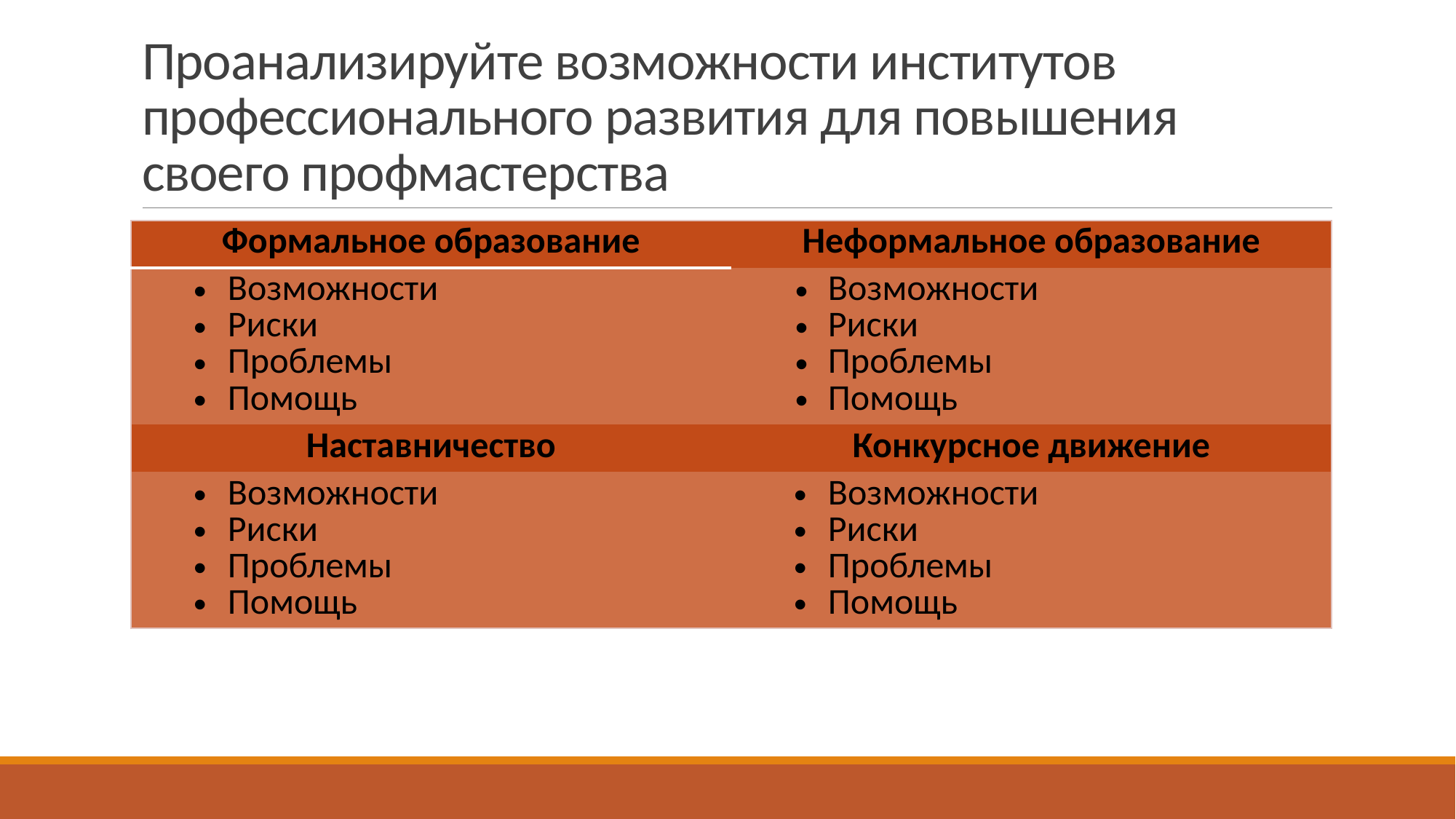

# Проанализируйте возможности институтов профессионального развития для повышения своего профмастерства
| Формальное образование | Неформальное образование |
| --- | --- |
| Возможности Риски Проблемы Помощь | Возможности Риски Проблемы Помощь |
| Наставничество | Конкурсное движение |
| Возможности Риски Проблемы Помощь | Возможности Риски Проблемы Помощь |